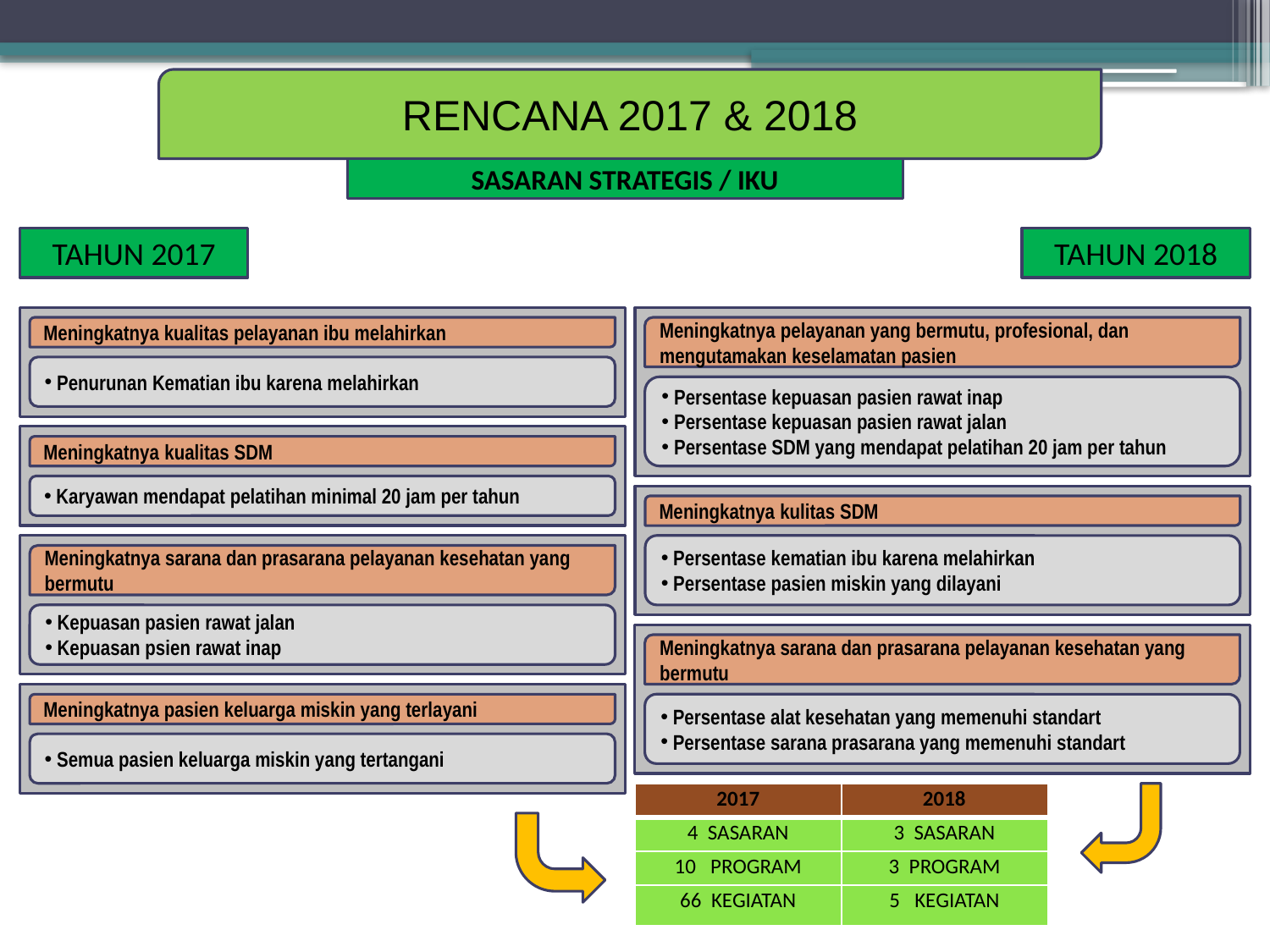

RENCANA 2017 & 2018
SASARAN STRATEGIS / IKU
TAHUN 2017
TAHUN 2018

Meningkatnya kualitas pelayanan ibu melahirkan
Meningkatnya pelayanan yang bermutu, profesional, dan mengutamakan keselamatan pasien
 Penurunan Kematian ibu karena melahirkan
 Persentase kepuasan pasien rawat inap
 Persentase kepuasan pasien rawat jalan
 Persentase SDM yang mendapat pelatihan 20 jam per tahun

Meningkatnya kualitas SDM
 Karyawan mendapat pelatihan minimal 20 jam per tahun

Meningkatnya kulitas SDM

 Persentase kematian ibu karena melahirkan
 Persentase pasien miskin yang dilayani
Meningkatnya sarana dan prasarana pelayanan kesehatan yang bermutu
 Kepuasan pasien rawat jalan
 Kepuasan psien rawat inap

Meningkatnya sarana dan prasarana pelayanan kesehatan yang bermutu

Meningkatnya pasien keluarga miskin yang terlayani
 Persentase alat kesehatan yang memenuhi standart
 Persentase sarana prasarana yang memenuhi standart
 Semua pasien keluarga miskin yang tertangani
| 2017 | 2018 |
| --- | --- |
| 4 SASARAN | 3 SASARAN |
| 10 PROGRAM | 3 PROGRAM |
| 66 KEGIATAN | 5 KEGIATAN |